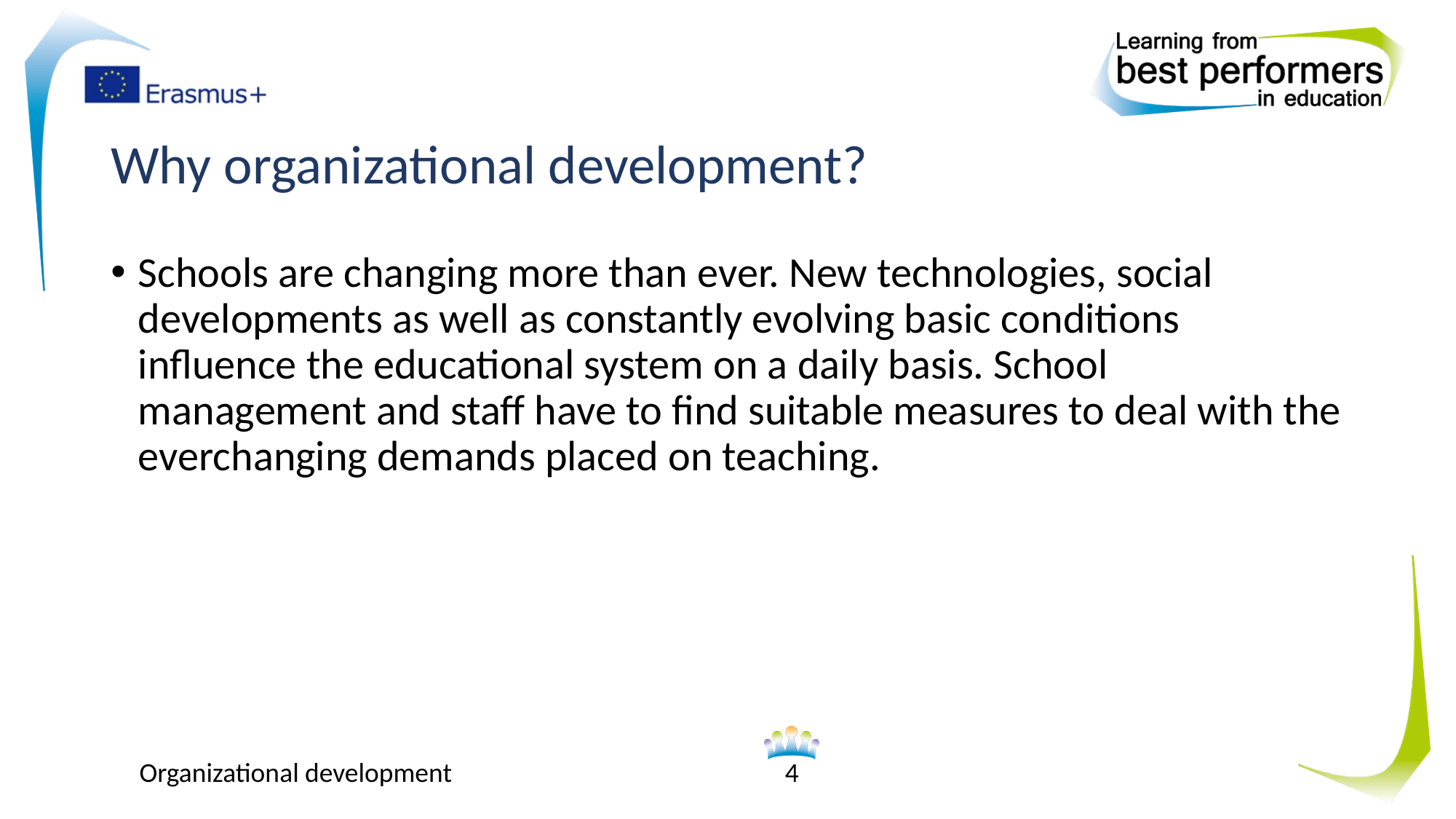

# Why organizational development?
Schools are changing more than ever. New technologies, social developments as well as constantly evolving basic conditions influence the educational system on a daily basis. School management and staff have to find suitable measures to deal with the everchanging demands placed on teaching.
Organizational development
4